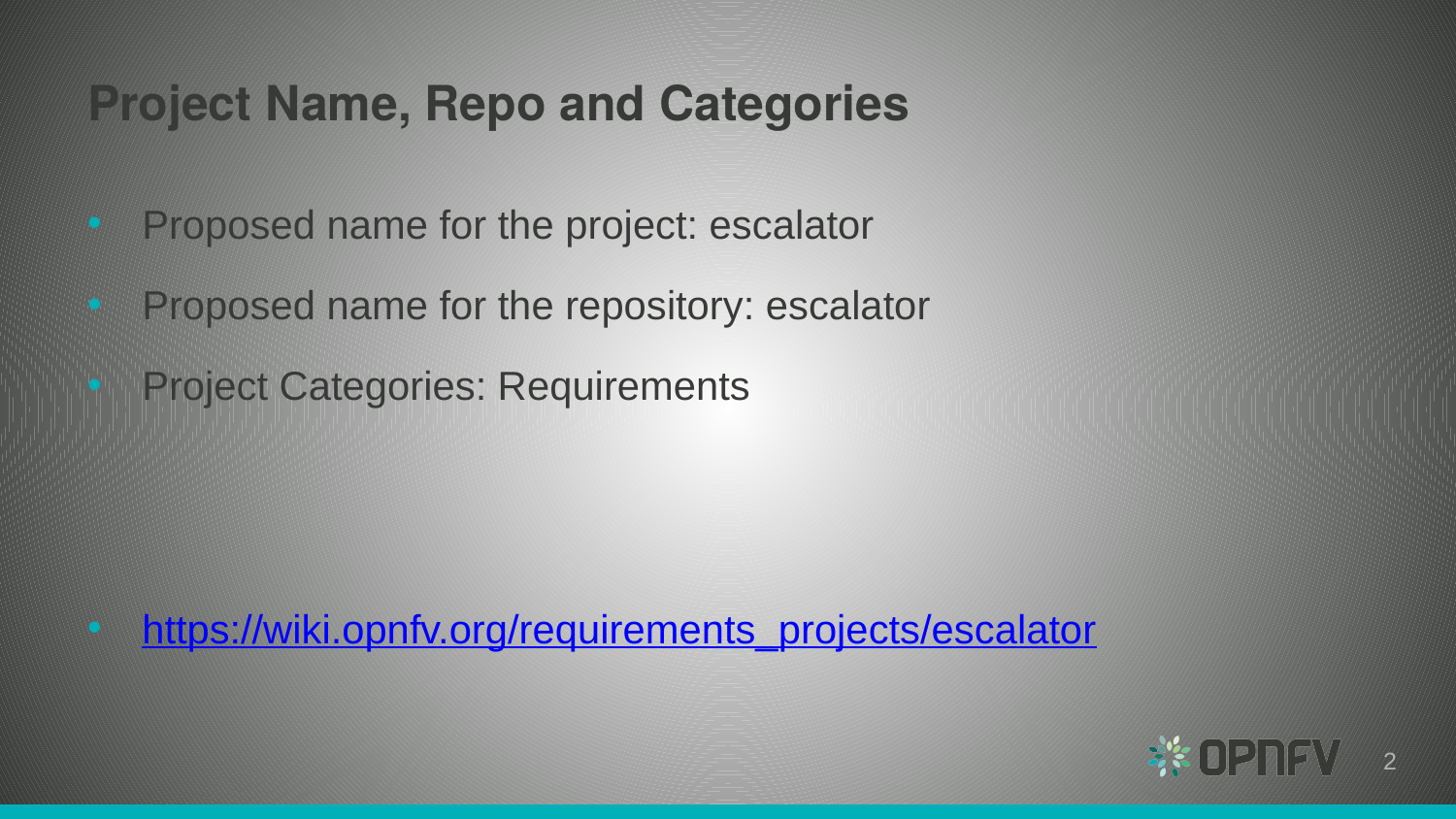

# Project Name, Repo and Categories
Proposed name for the project: escalator
Proposed name for the repository: escalator
Project Categories: Requirements

https://wiki.opnfv.org/requirements_projects/escalator

2